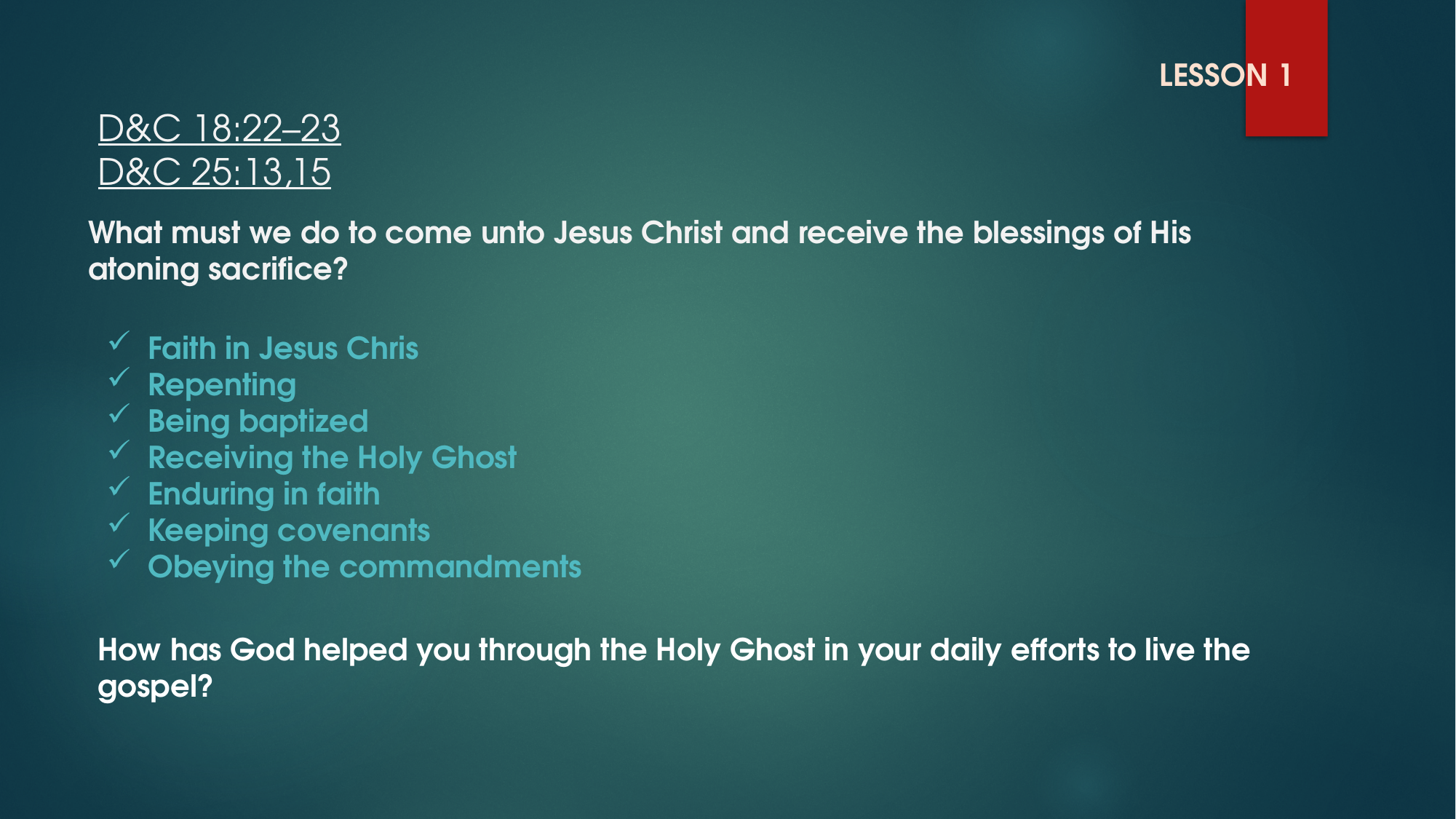

LESSON 1
# D&C 18:22–23 D&C 25:13,15
What must we do to come unto Jesus Christ and receive the blessings of His atoning sacrifice?
Faith in Jesus Chris
Repenting
Being baptized
Receiving the Holy Ghost
Enduring in faith
Keeping covenants
Obeying the commandments
How has God helped you through the Holy Ghost in your daily efforts to live the gospel?